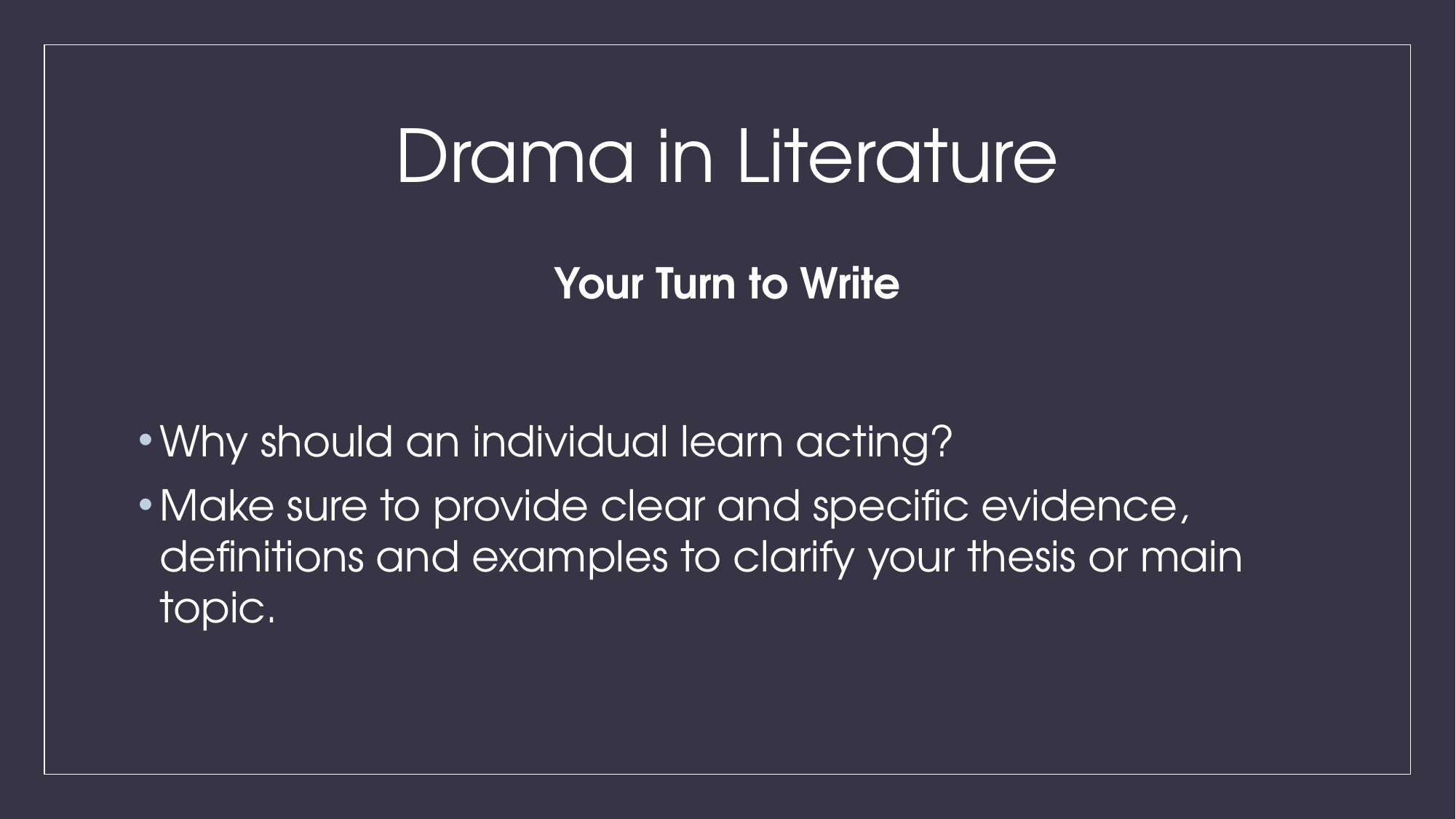

# Drama in Literature
Your Turn to Write

Why should an individual learn acting?
Make sure to provide clear and specific evidence, definitions and examples to clarify your thesis or main topic.